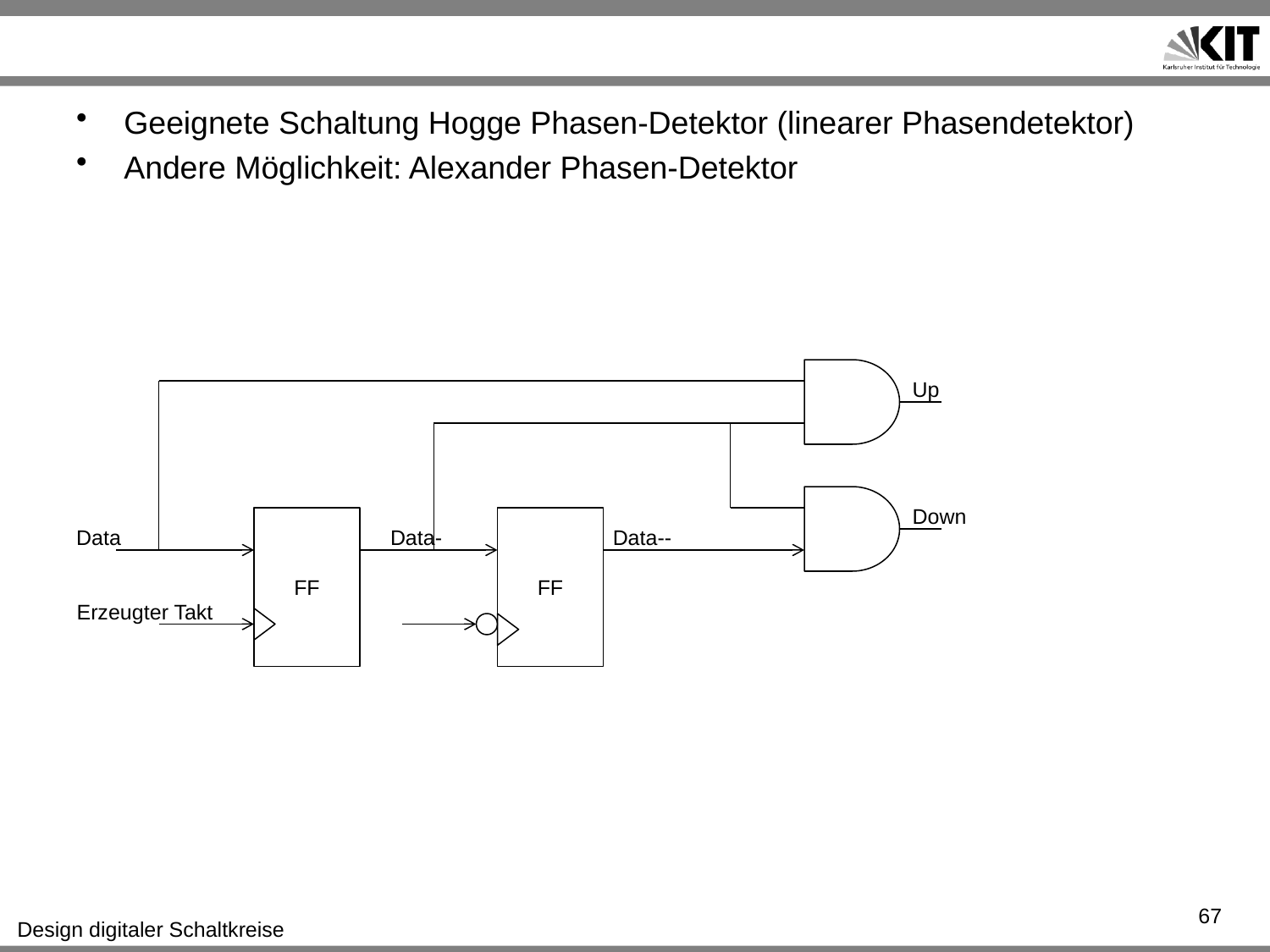

#
Geeignete Schaltung Hogge Phasen-Detektor (linearer Phasendetektor)
Andere Möglichkeit: Alexander Phasen-Detektor

Up

Down
FF
FF
Data
Data-
Data--
Erzeugter Takt

67